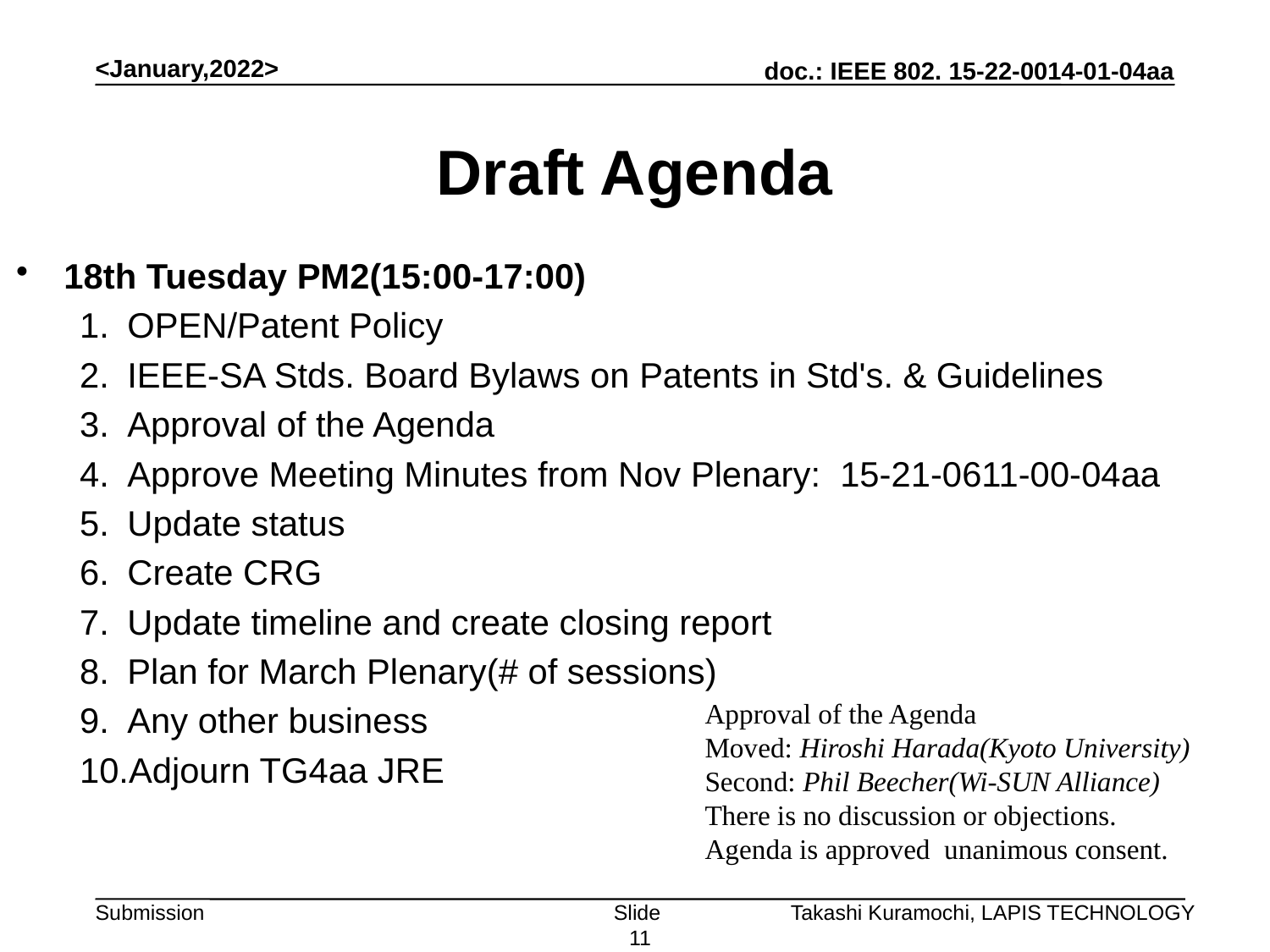

<January,2022>
# Draft Agenda
18th Tuesday PM2(15:00-17:00)
OPEN/Patent Policy
IEEE-SA Stds. Board Bylaws on Patents in Std's. & Guidelines
Approval of the Agenda
Approve Meeting Minutes from Nov Plenary:  15-21-0611-00-04aa
Update status
Create CRG
Update timeline and create closing report
Plan for March Plenary(# of sessions)
Any other business
Adjourn TG4aa JRE
Approval of the Agenda
Moved: Hiroshi Harada(Kyoto University)
Second: Phil Beecher(Wi-SUN Alliance)
There is no discussion or objections.
Agenda is approved  unanimous consent.
Slide 11
Takashi Kuramochi, LAPIS TECHNOLOGY